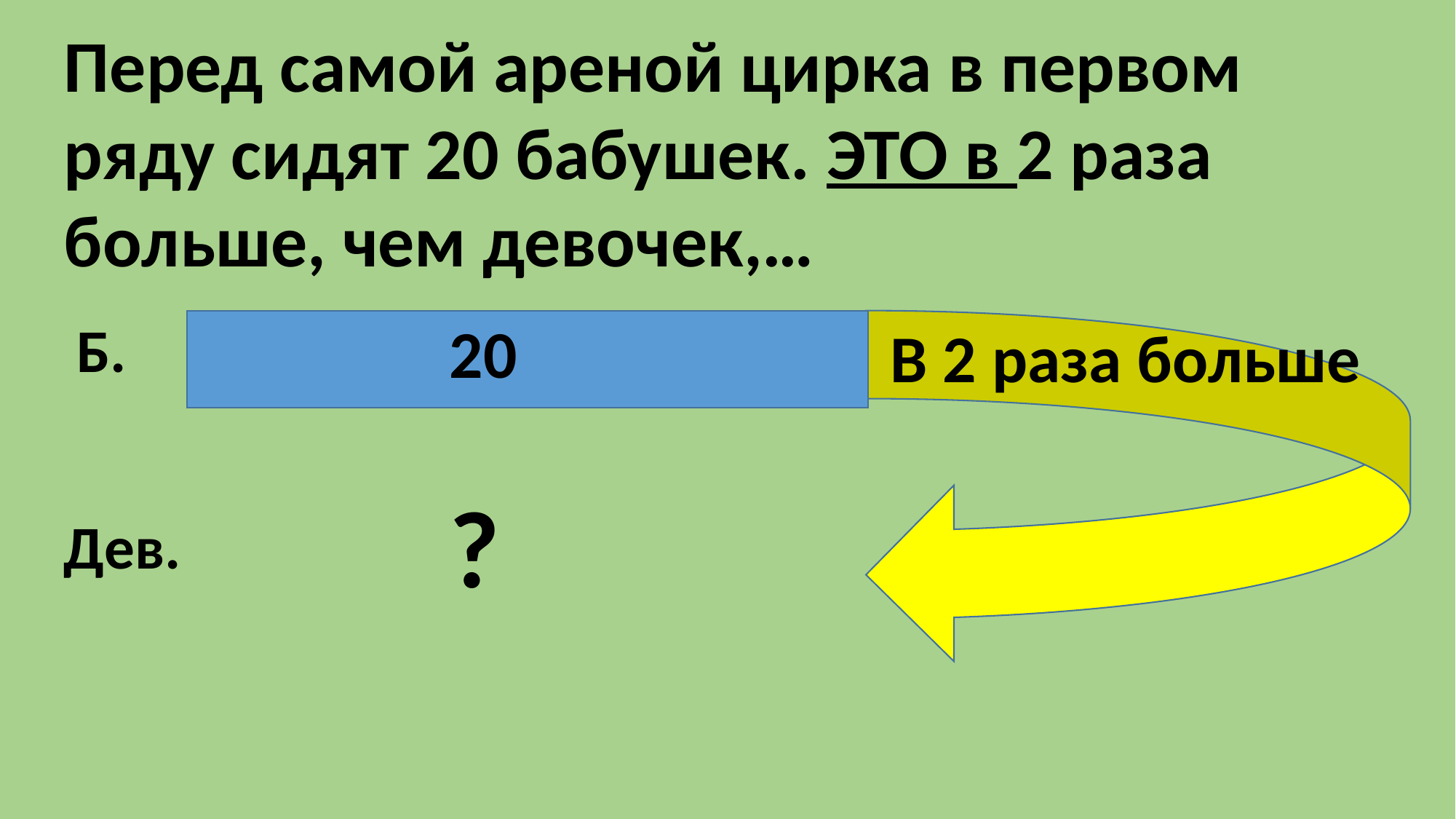

Перед самой ареной цирка в первом ряду сидят 20 бабушек. ЭТО в 2 раза больше, чем девочек,…
Б.
20

В 2 раза больше

?
Дев.